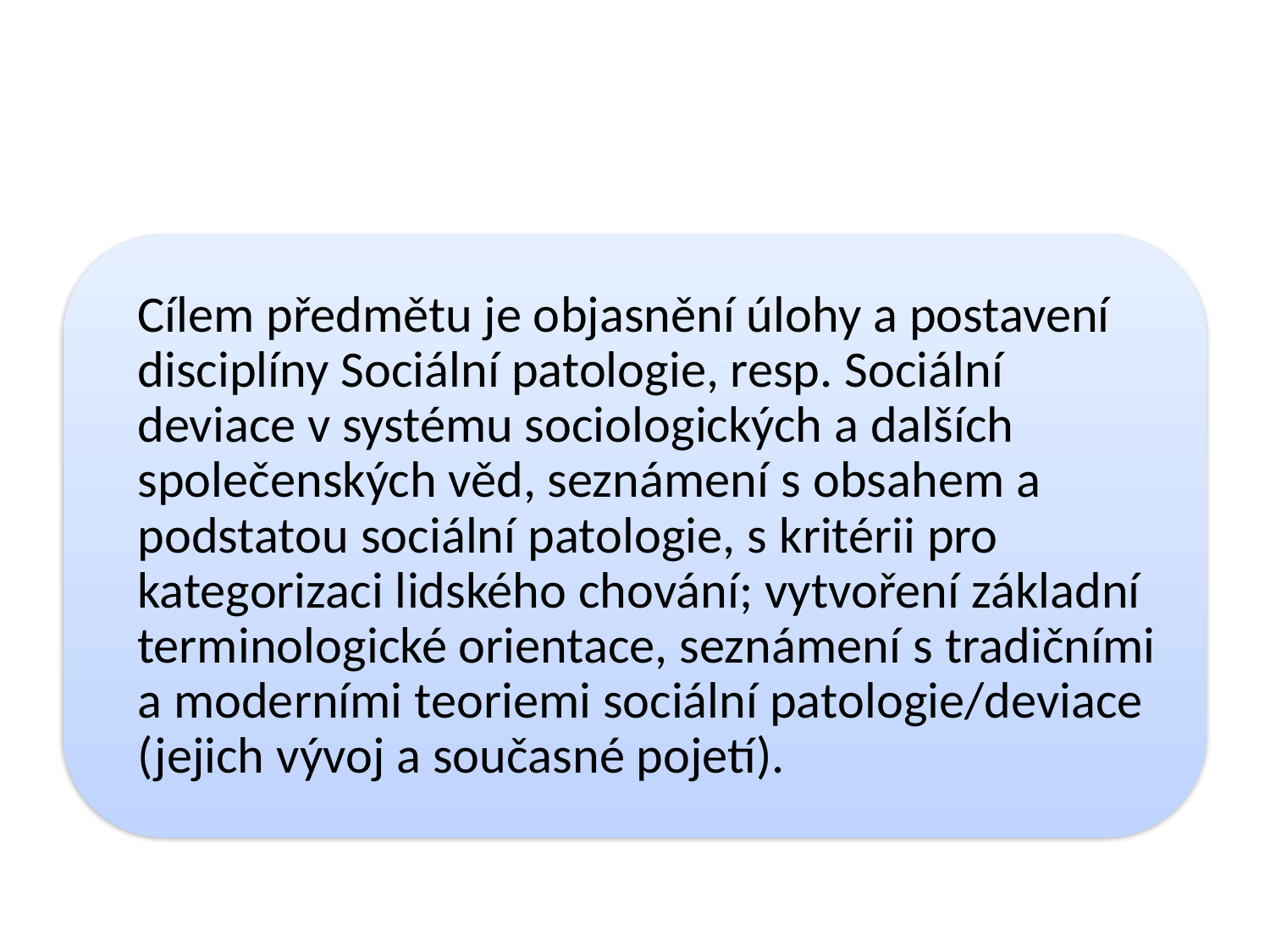

#
Cílem předmětu je objasnění úlohy a postavení disciplíny Sociální patologie, resp. Sociální deviace v systému sociologických a dalších společenských věd, seznámení s obsahem a podstatou sociální patologie, s kritérii pro kategorizaci lidského chování; vytvoření základní terminologické orientace, seznámení s tradičními a moderními teoriemi sociální patologie/deviace (jejich vývoj a současné pojetí).